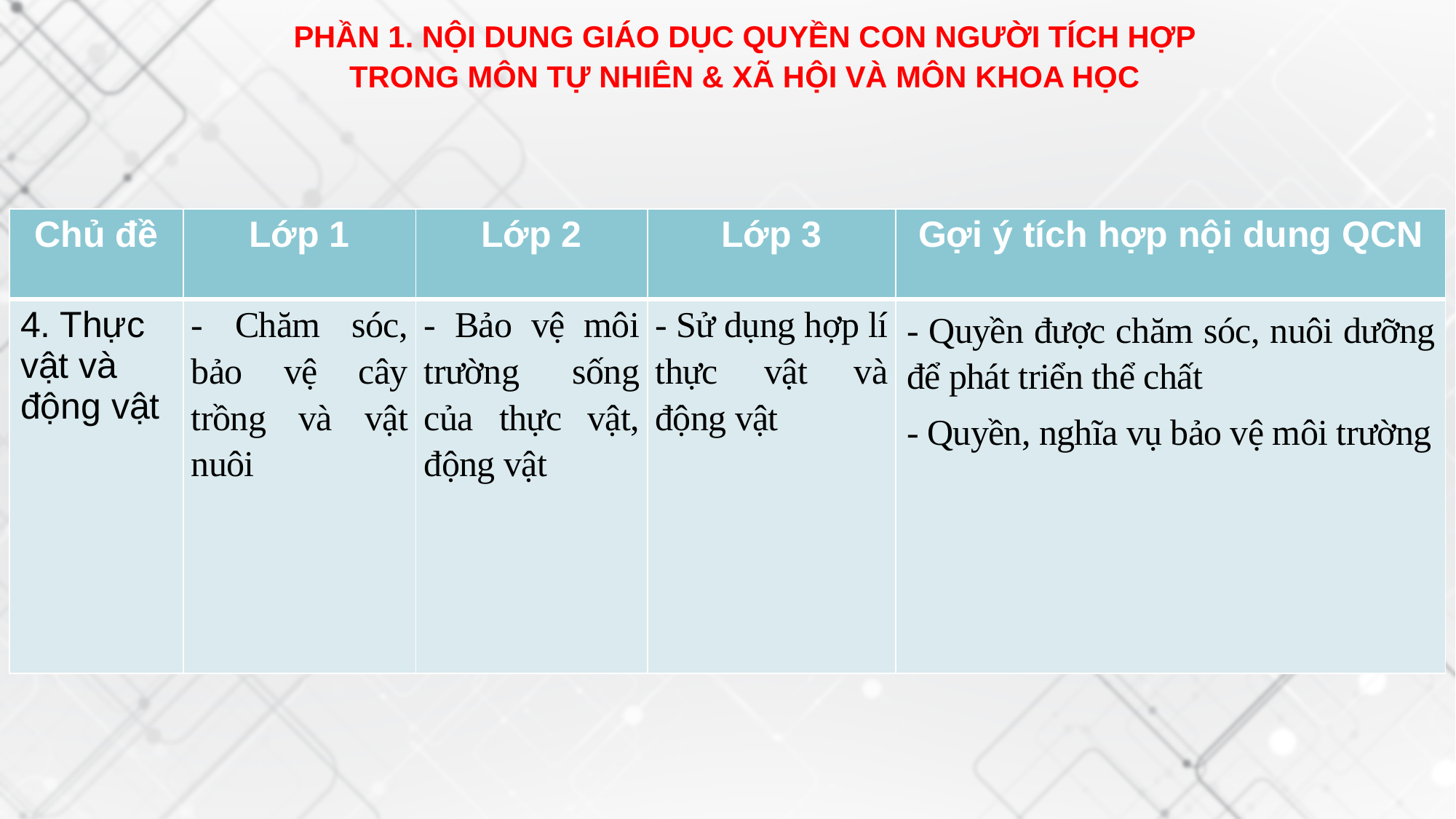

PHẦN 1. NỘI DUNG GIÁO DỤC QUYỀN CON NGƯỜI TÍCH HỢP TRONG MÔN TỰ NHIÊN & XÃ HỘI VÀ MÔN KHOA HỌC

| Chủ đề | Lớp 1 | Lớp 2 | Lớp 3 | Gợi ý tích hợp nội dung QCN |
| --- | --- | --- | --- | --- |
| 4. Thực vật và động vật | - Chăm sóc, bảo vệ cây trồng và vật nuôi | - Bảo vệ môi trường sống của thực vật, động vật | - Sử dụng hợp lí thực vật và động vật | - Quyền được chăm sóc, nuôi dưỡng để phát triển thể chất - Quyền, nghĩa vụ bảo vệ môi trường |